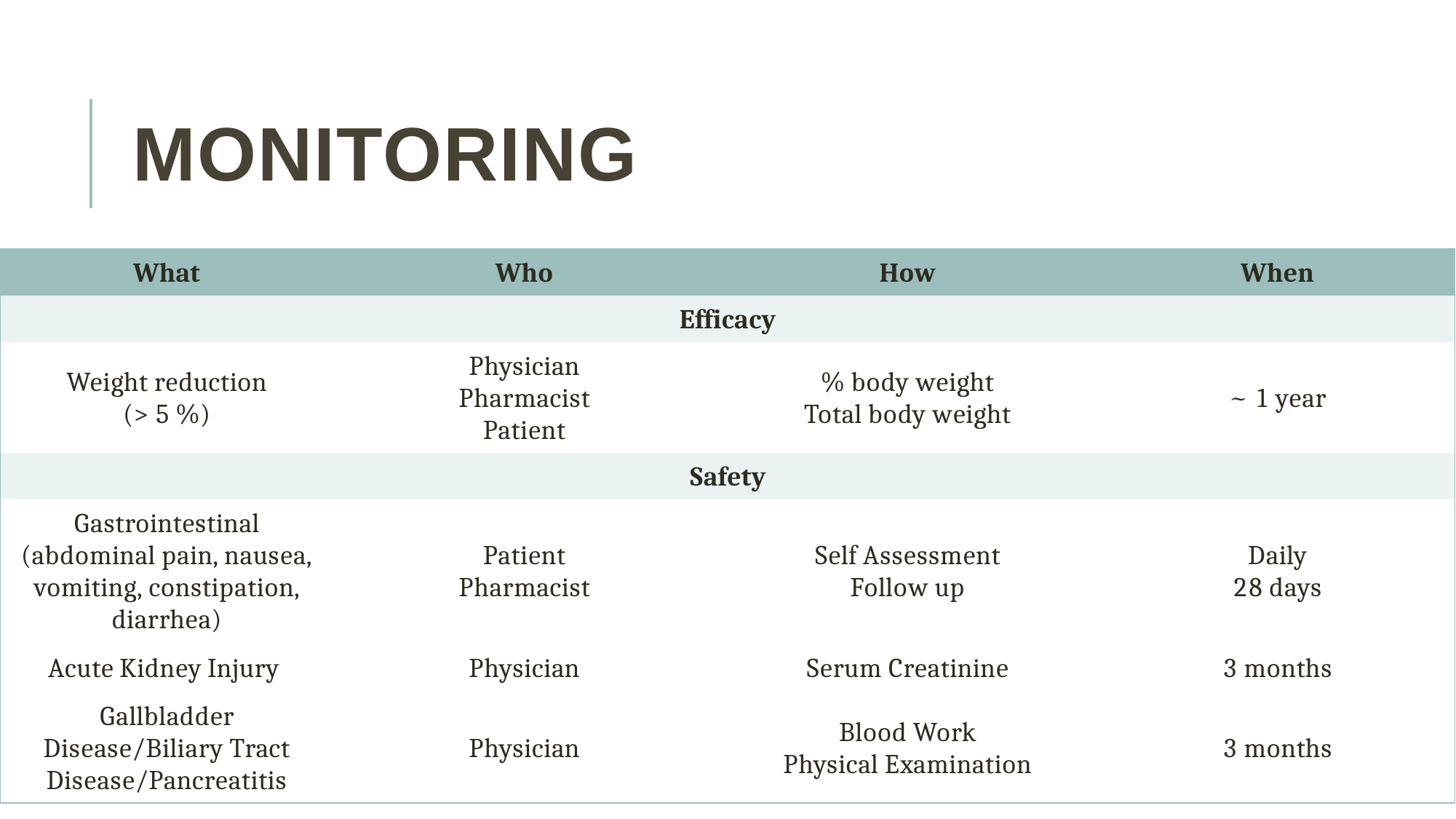

# MONITORING
| What | Who | How | When |
| --- | --- | --- | --- |
| Efficacy |  |  |  |
| Weight reduction (> 5 %) | Physician Pharmacist Patient | % body weight Total body weight | ~ 1 year |
| Safety |  |  |  |
| Gastrointestinal (abdominal pain, nausea, vomiting, constipation, diarrhea) | Patient Pharmacist | Self Assessment Follow up | Daily 28 days |
| Acute Kidney Injury | Physician | Serum Creatinine | 3 months |
| Gallbladder Disease/Biliary Tract Disease/Pancreatitis | Physician | Blood Work Physical Examination | 3 months |